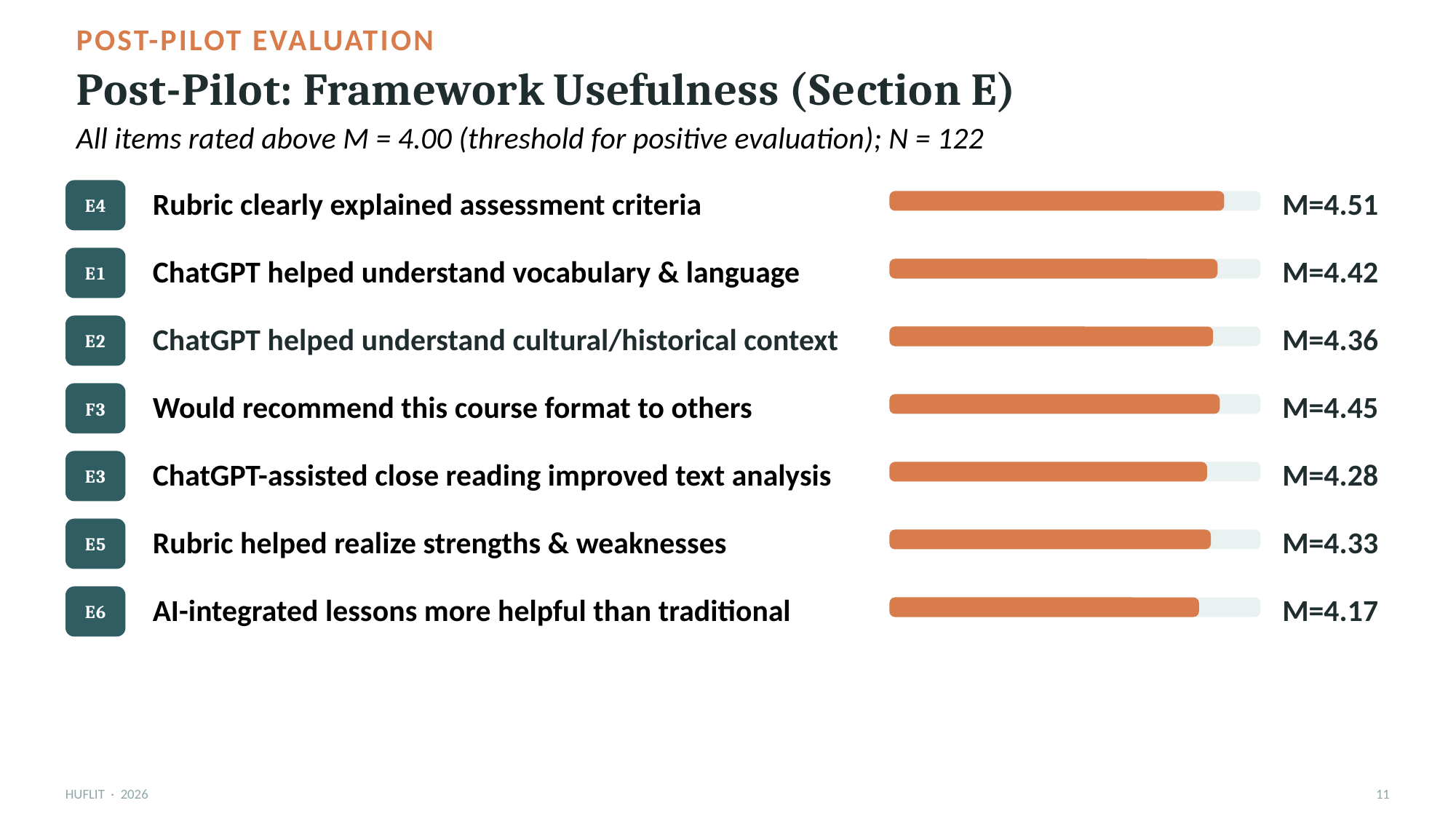

POST-PILOT EVALUATION
Post-Pilot: Framework Usefulness (Section E)
All items rated above M = 4.00 (threshold for positive evaluation); N = 122
Rubric clearly explained assessment criteria
M=4.51

E4

ChatGPT helped understand vocabulary & language
M=4.42

E1

ChatGPT helped understand cultural/historical context
M=4.36

E2

Would recommend this course format to others
M=4.45

F3

ChatGPT-assisted close reading improved text analysis
M=4.28

E3

Rubric helped realize strengths & weaknesses
M=4.33

E5

AI-integrated lessons more helpful than traditional
M=4.17

E6

HUFLIT  ·  2026
11